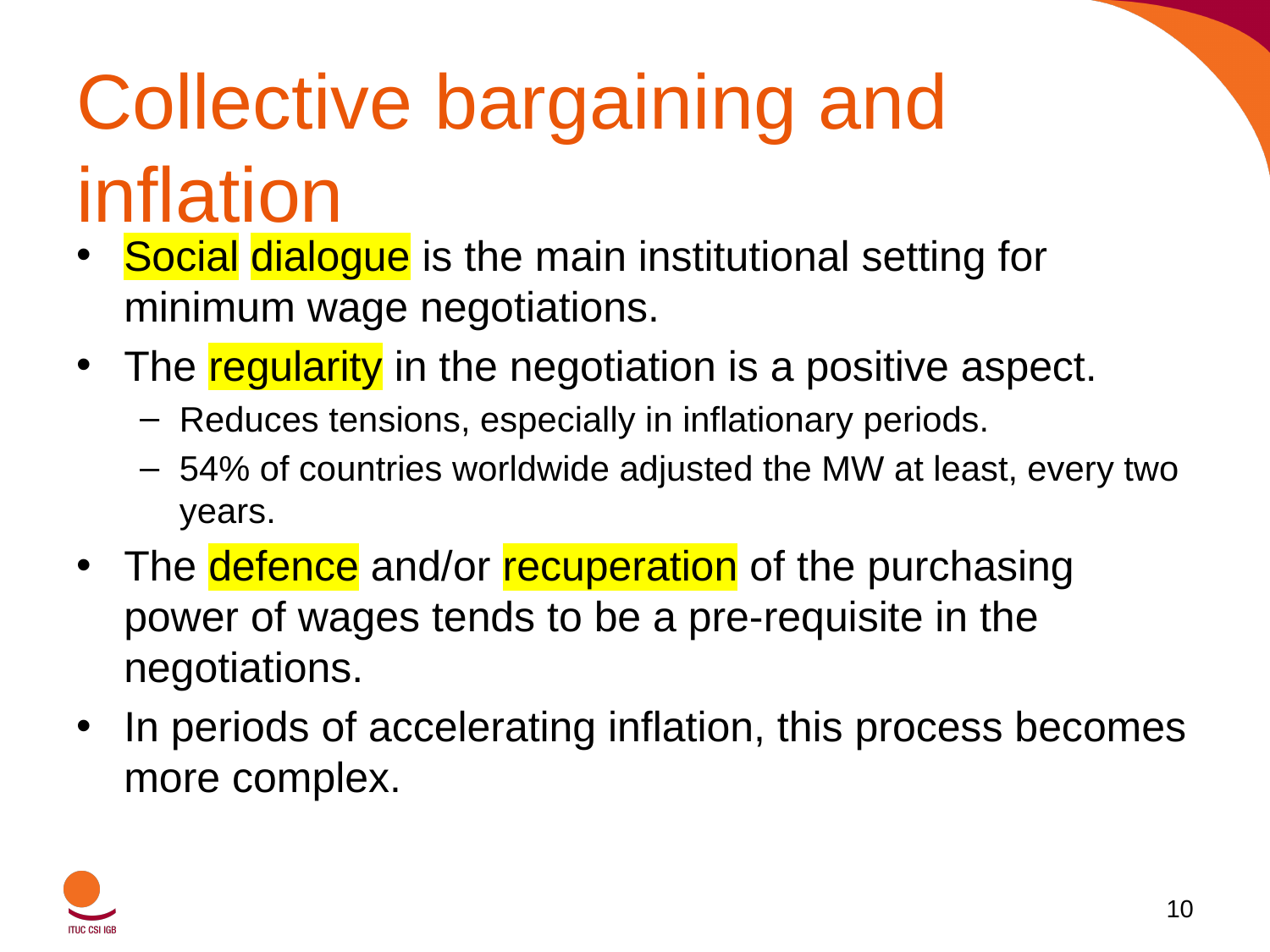

# Collective bargaining and inflation
Social dialogue is the main institutional setting for minimum wage negotiations.
The regularity in the negotiation is a positive aspect.
Reduces tensions, especially in inflationary periods.
54% of countries worldwide adjusted the MW at least, every two years.
The defence and/or recuperation of the purchasing power of wages tends to be a pre-requisite in the negotiations.
In periods of accelerating inflation, this process becomes more complex.

10